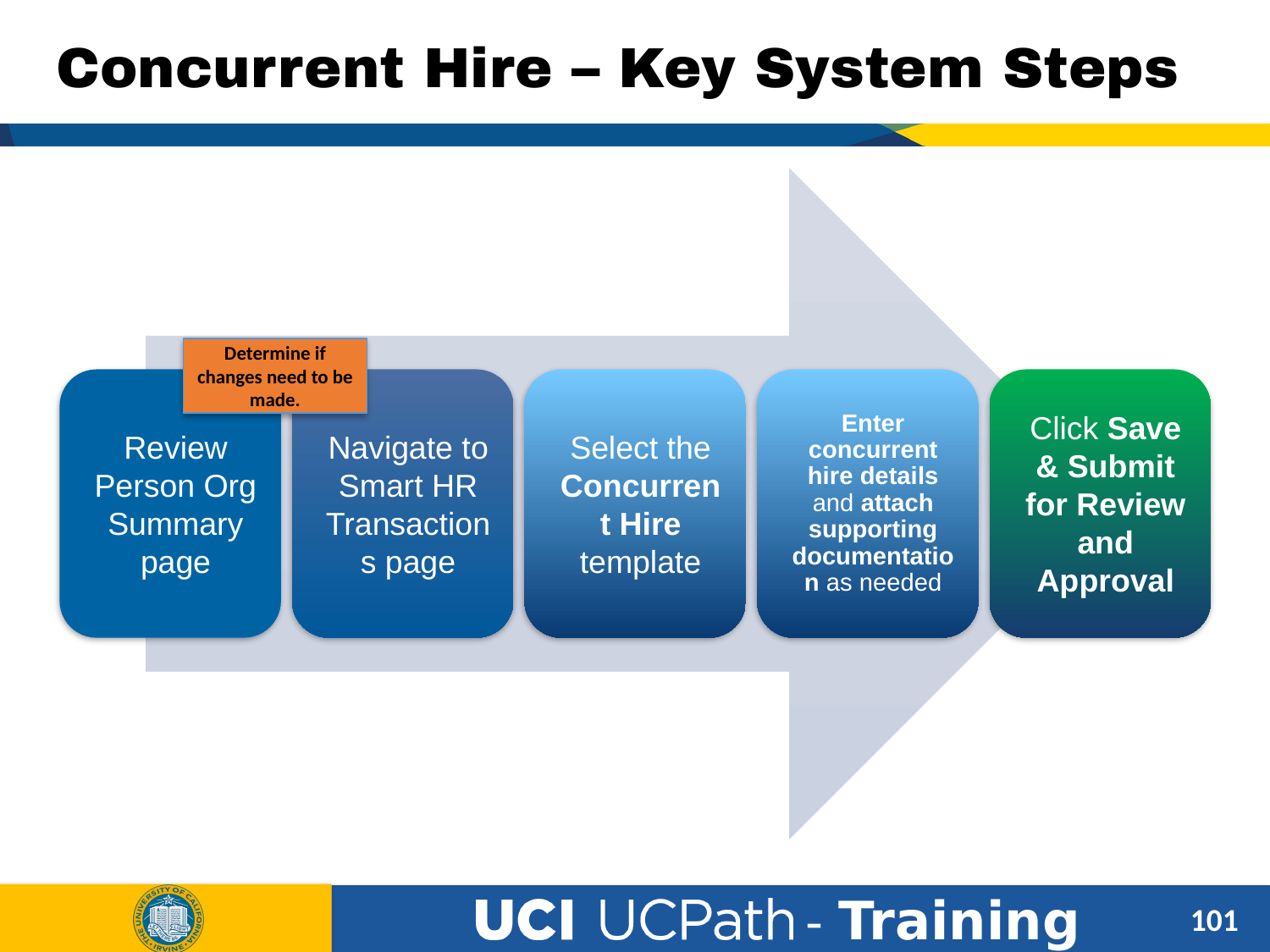

# Concurrent Hire – Key System Steps
Review Person Org Summary page
Navigate to Smart HR Transactions page
Select the Concurrent Hire template
Enter concurrent hire details and attach supporting documentation as needed
Click Save & Submit for Review and Approval
Determine if changes need to be made.